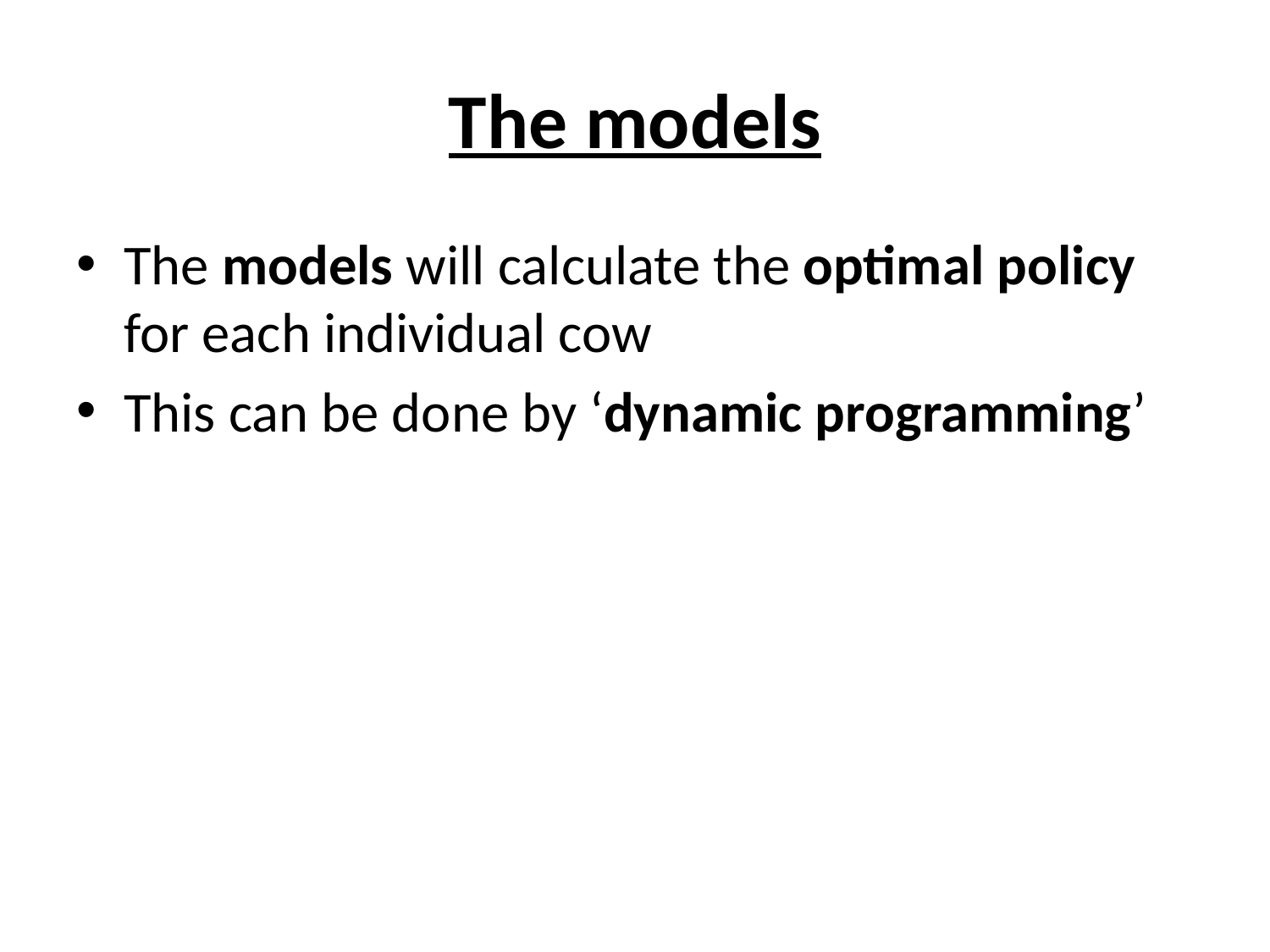

# The models
The models will calculate the optimal policy for each individual cow
This can be done by ‘dynamic programming’